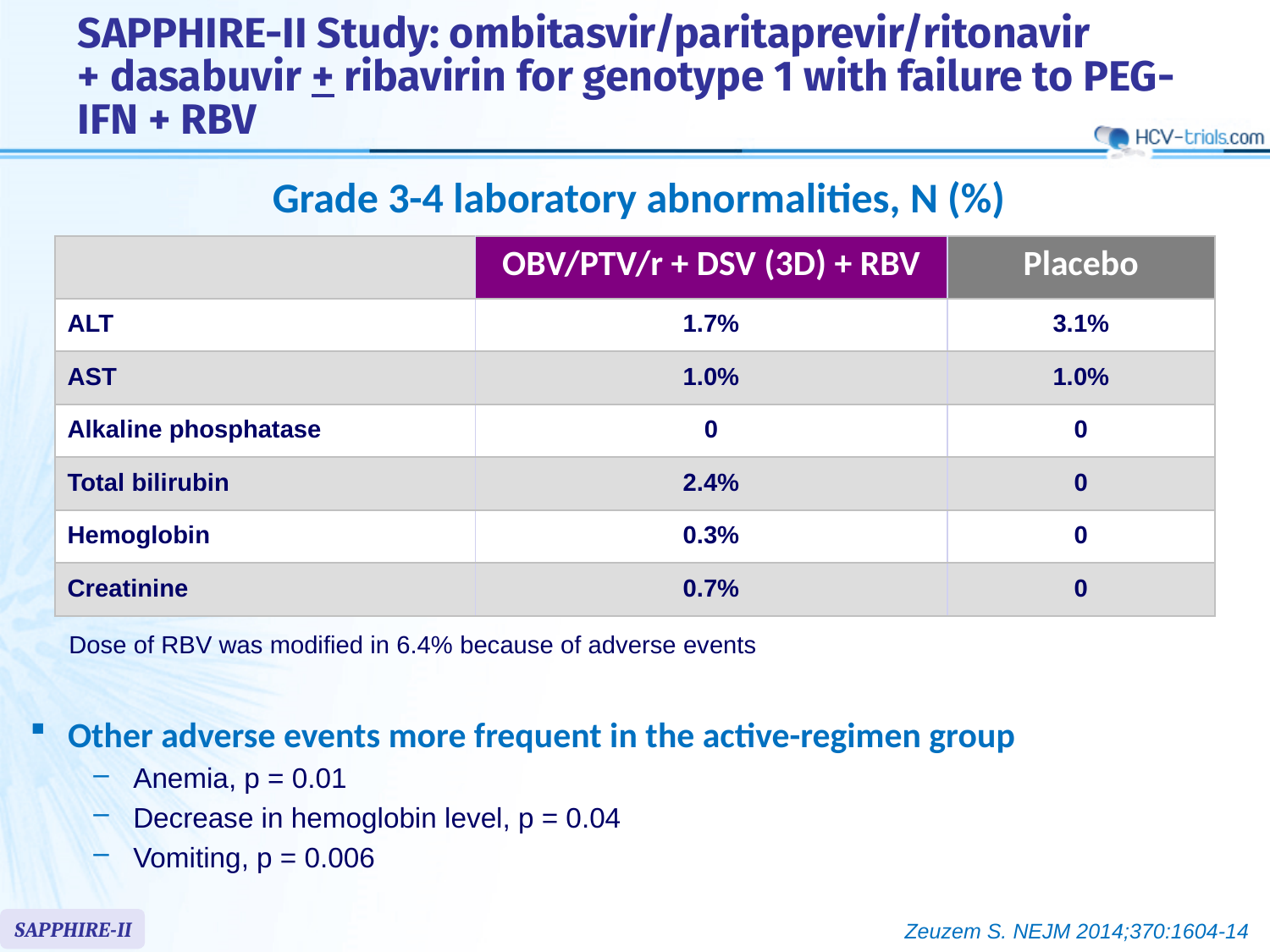

# SAPPHIRE-II Study: ombitasvir/paritaprevir/ritonavir + dasabuvir + ribavirin for genotype 1 with failure to PEG-IFN + RBV
 Grade 3-4 laboratory abnormalities, N (%)
|  | OBV/PTV/r + DSV (3D) + RBV | Placebo |
| --- | --- | --- |
| ALT | 1.7% | 3.1% |
| AST | 1.0% | 1.0% |
| Alkaline phosphatase | 0 | 0 |
| Total bilirubin | 2.4% | 0 |
| Hemoglobin | 0.3% | 0 |
| Creatinine | 0.7% | 0 |
Dose of RBV was modified in 6.4% because of adverse events
Other adverse events more frequent in the active-regimen group
Anemia, p = 0.01
Decrease in hemoglobin level, p = 0.04
Vomiting, p = 0.006
SAPPHIRE-II
Zeuzem S. NEJM 2014;370:1604-14